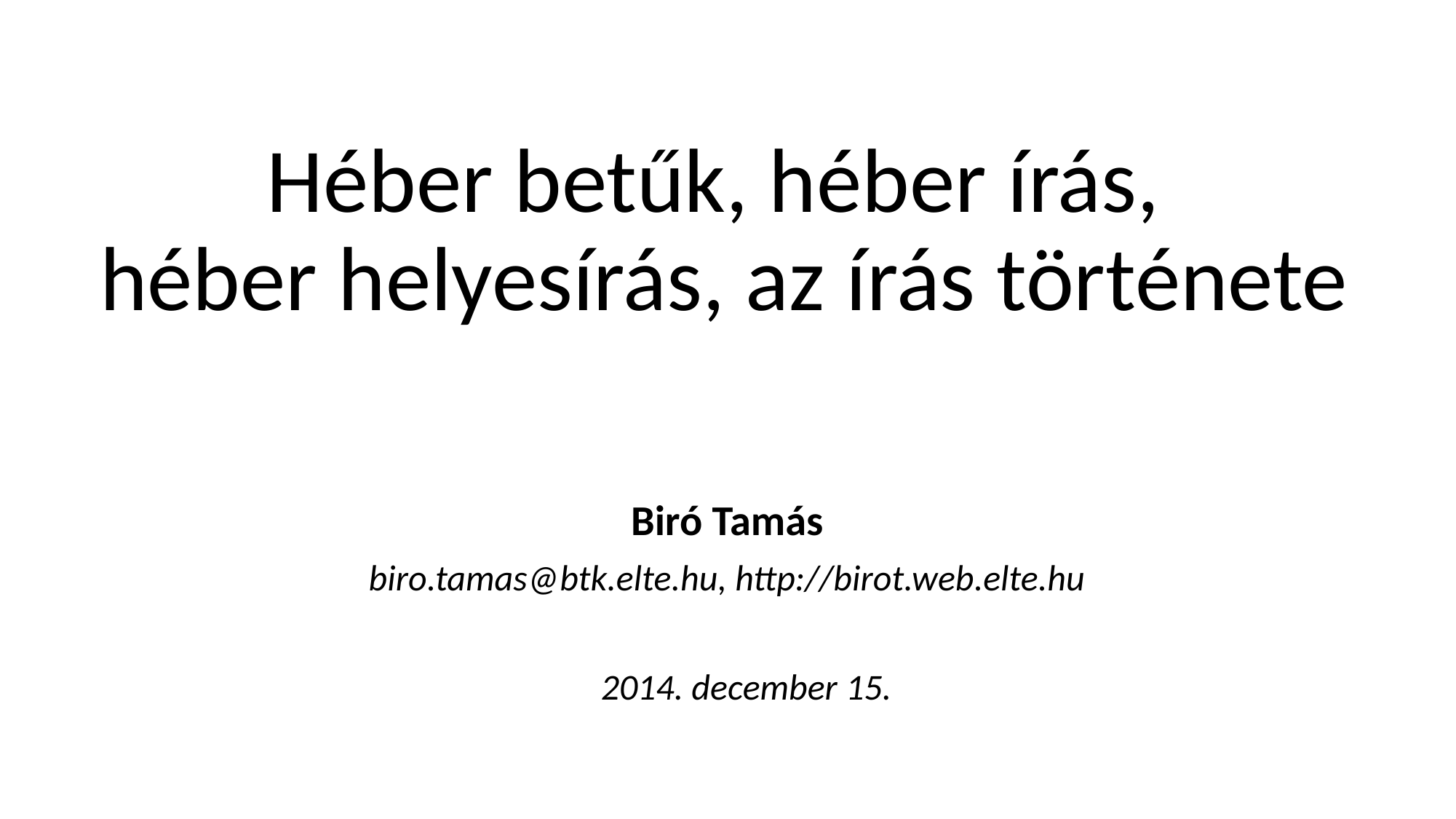

# Héber betűk, héber írás, héber helyesírás, az írás története
Biró Tamás
biro.tamas@btk.elte.hu, http://birot.web.elte.hu
2014. december 15.